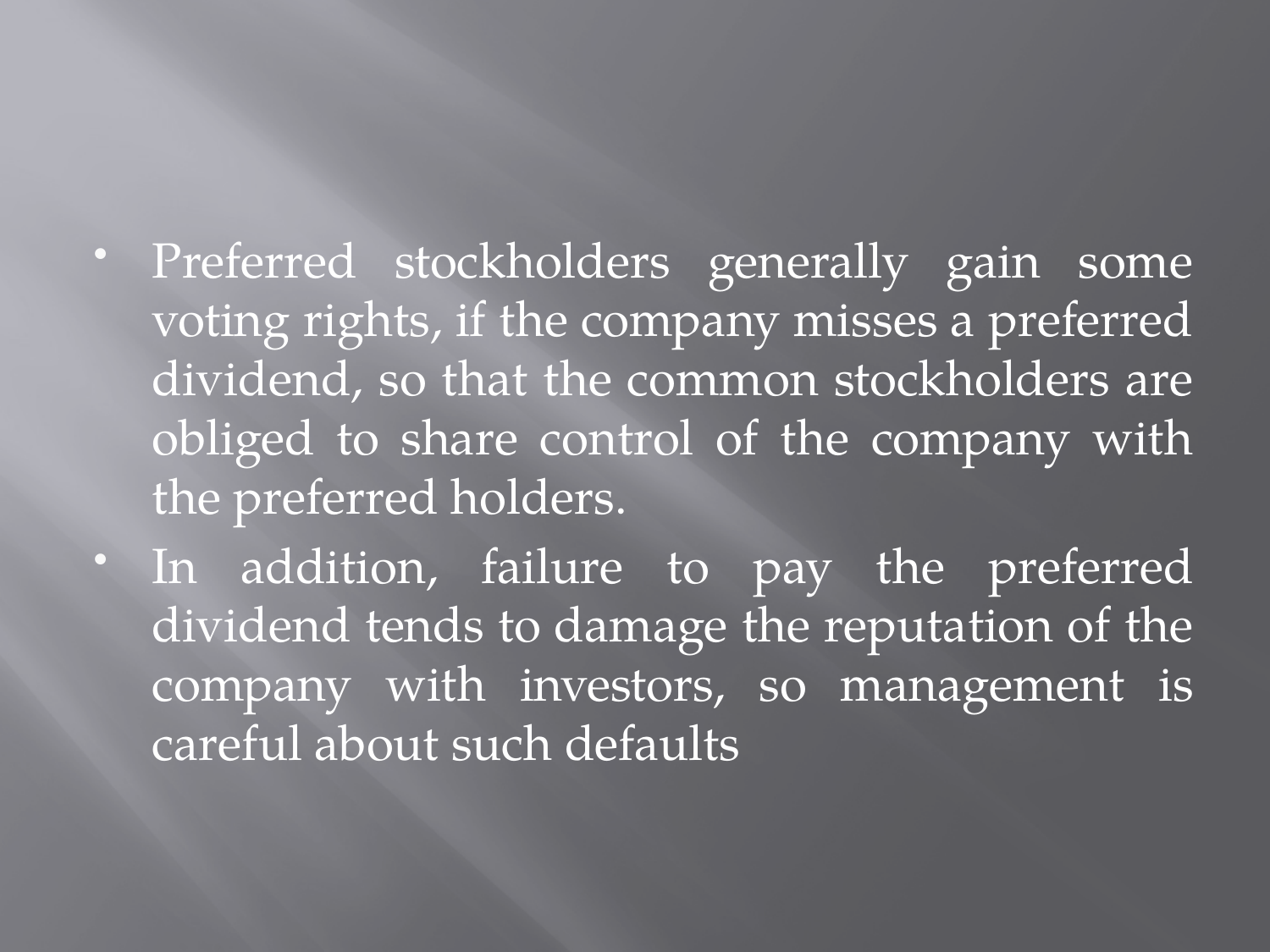

Preferred stockholders generally gain some voting rights, if the company misses a preferred dividend, so that the common stockholders are obliged to share control of the company with the preferred holders.
In addition, failure to pay the preferred dividend tends to damage the reputation of the company with investors, so management is careful about such defaults